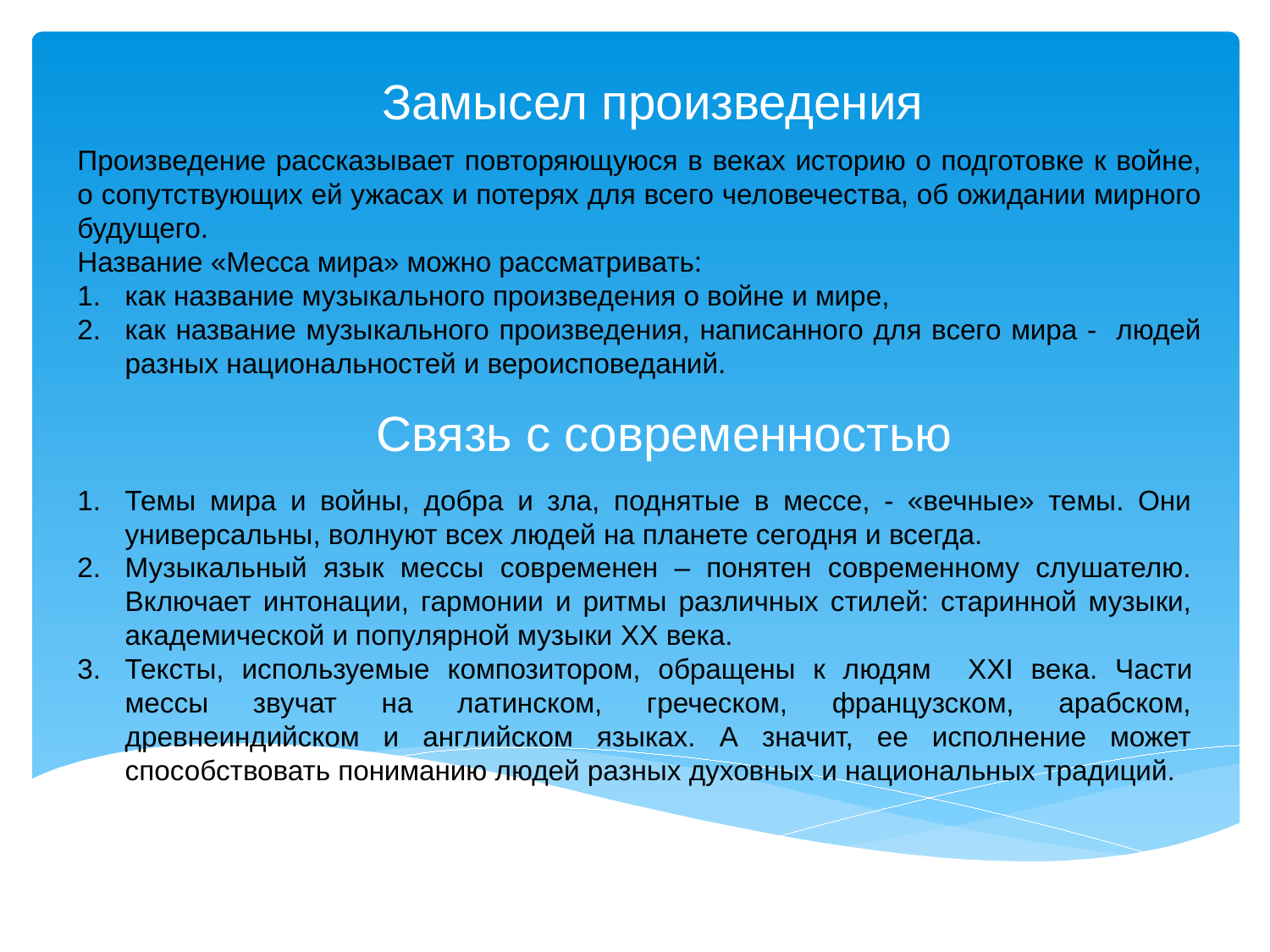

# Замысел произведения
Произведение рассказывает повторяющуюся в веках историю о подготовке к войне, о сопутствующих ей ужасах и потерях для всего человечества, об ожидании мирного будущего.
Название «Месса мира» можно рассматривать:
как название музыкального произведения о войне и мире,
как название музыкального произведения, написанного для всего мира -  людей разных национальностей и вероисповеданий.
 Связь с современностью

Темы мира и войны, добра и зла, поднятые в мессе, - «вечные» темы. Они универсальны, волнуют всех людей на планете сегодня и всегда.
Музыкальный язык мессы современен – понятен современному слушателю. Включает интонации, гармонии и ритмы различных стилей: старинной музыки, академической и популярной музыки XX века.
Тексты, используемые композитором, обращены к людям  XXI века. Части мессы звучат на латинском, греческом, французском, арабском, древнеиндийском и английском языках. А значит, ее исполнение может способствовать пониманию людей разных духовных и национальных традиций.